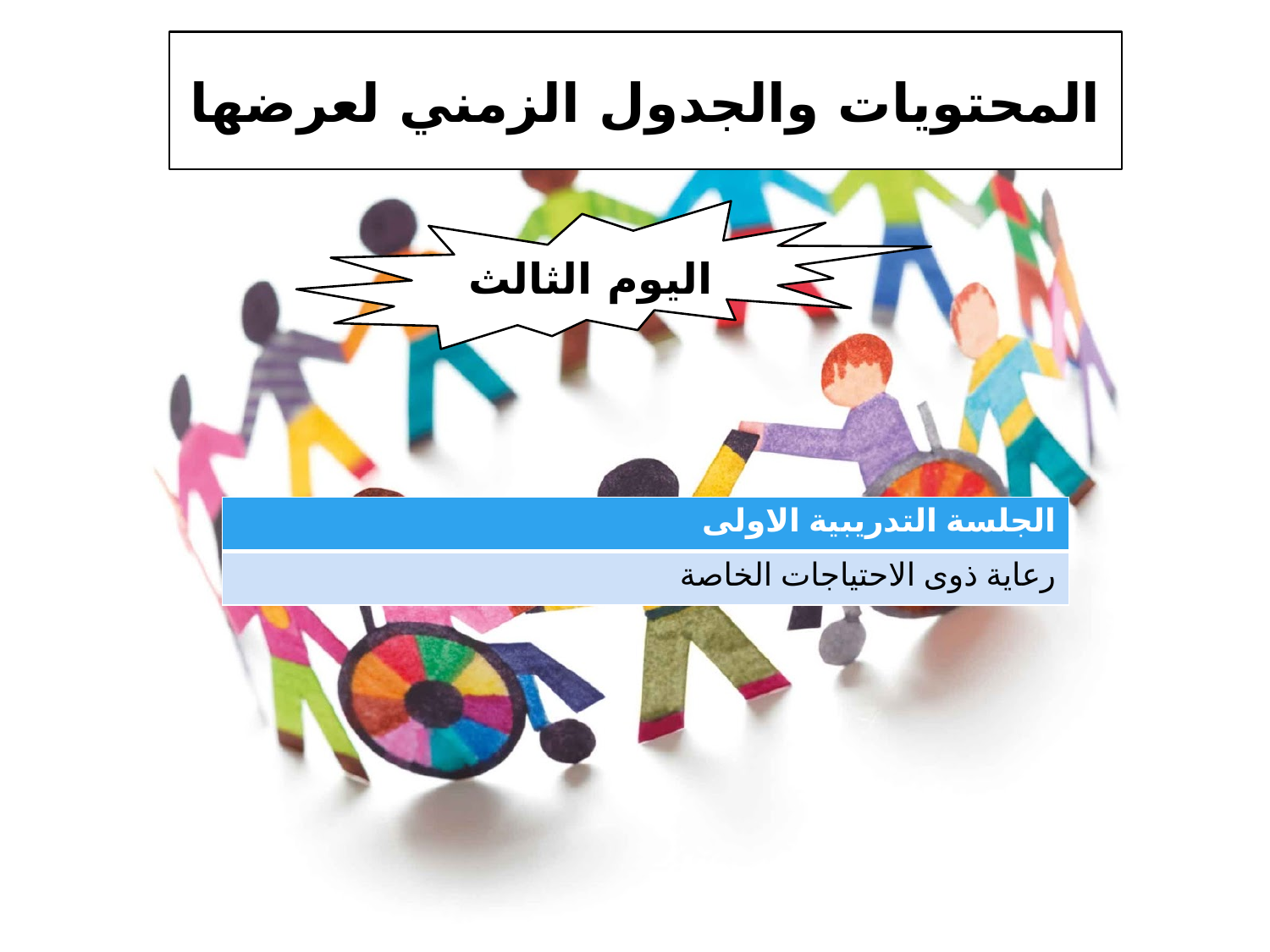

# المحتويات والجدول الزمني لعرضها
اليوم الثالث
| الجلسة التدريبية الاولى |
| --- |
| رعاية ذوى الاحتياجات الخاصة |